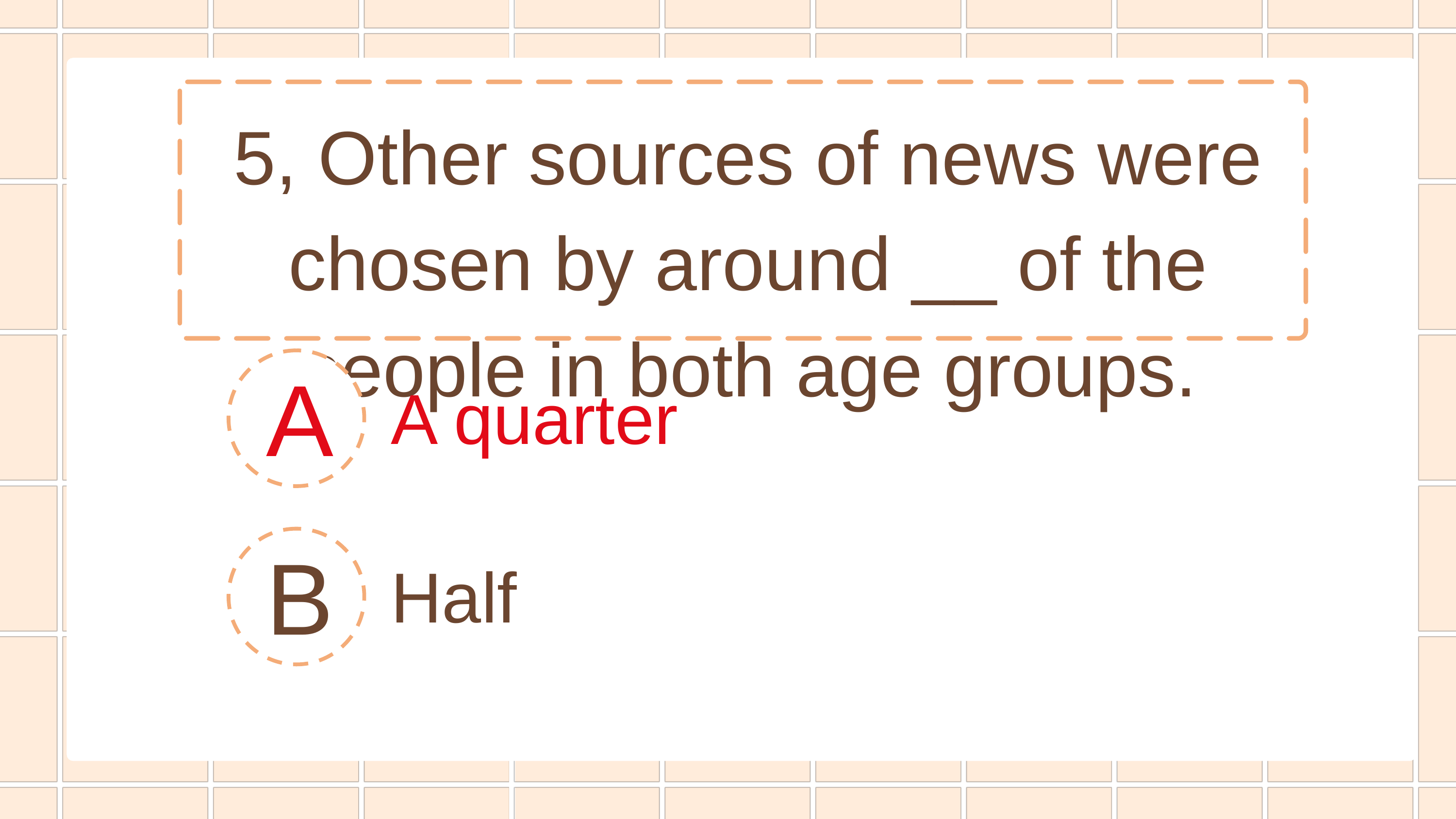

5, Other sources of news were chosen by around __ of the people in both age groups.
A

A quarter

B

Half